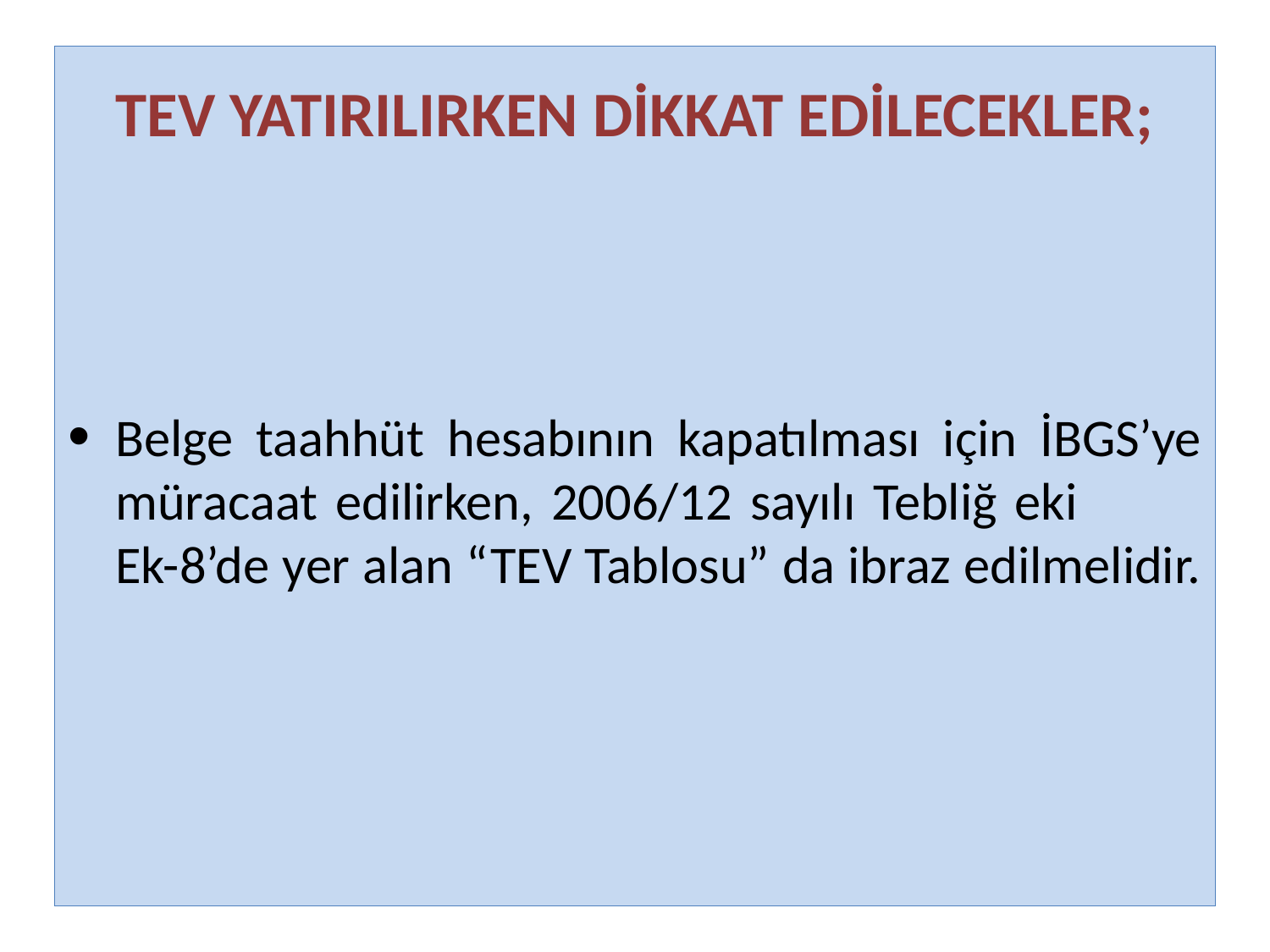

TEV YATIRILIRKEN DİKKAT EDİLECEKLER;

Belge taahhüt hesabının kapatılması için İBGS’ye müracaat edilirken, 2006/12 sayılı Tebliğ eki        Ek-8’de yer alan “TEV Tablosu” da ibraz edilmelidir.